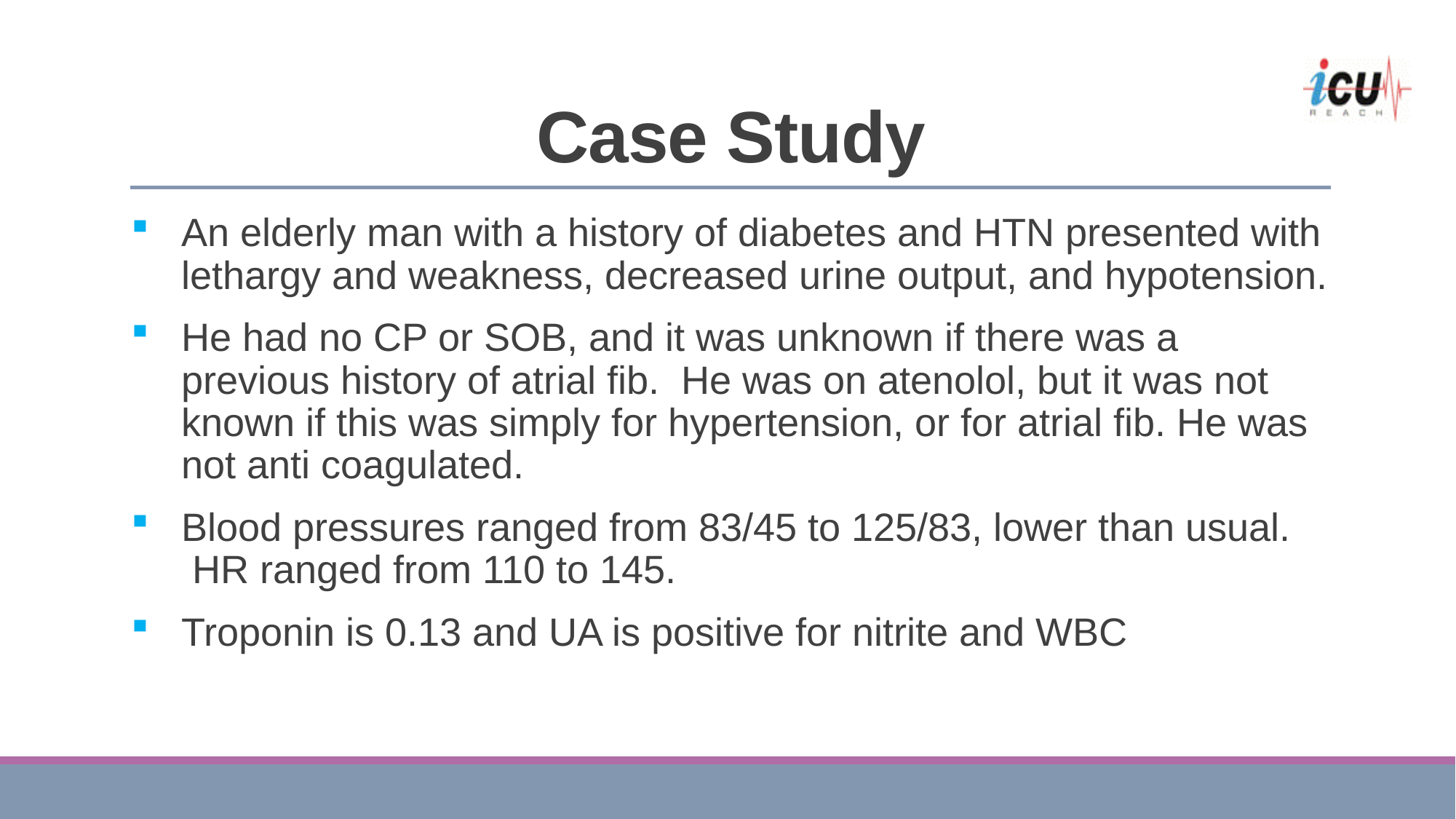

# Case Study
An elderly man with a history of diabetes and HTN presented with lethargy and weakness, decreased urine output, and hypotension.
He had no CP or SOB, and it was unknown if there was a previous history of atrial fib.  He was on atenolol, but it was not known if this was simply for hypertension, or for atrial fib. He was not anti coagulated.
Blood pressures ranged from 83/45 to 125/83, lower than usual.  HR ranged from 110 to 145.
Troponin is 0.13 and UA is positive for nitrite and WBC